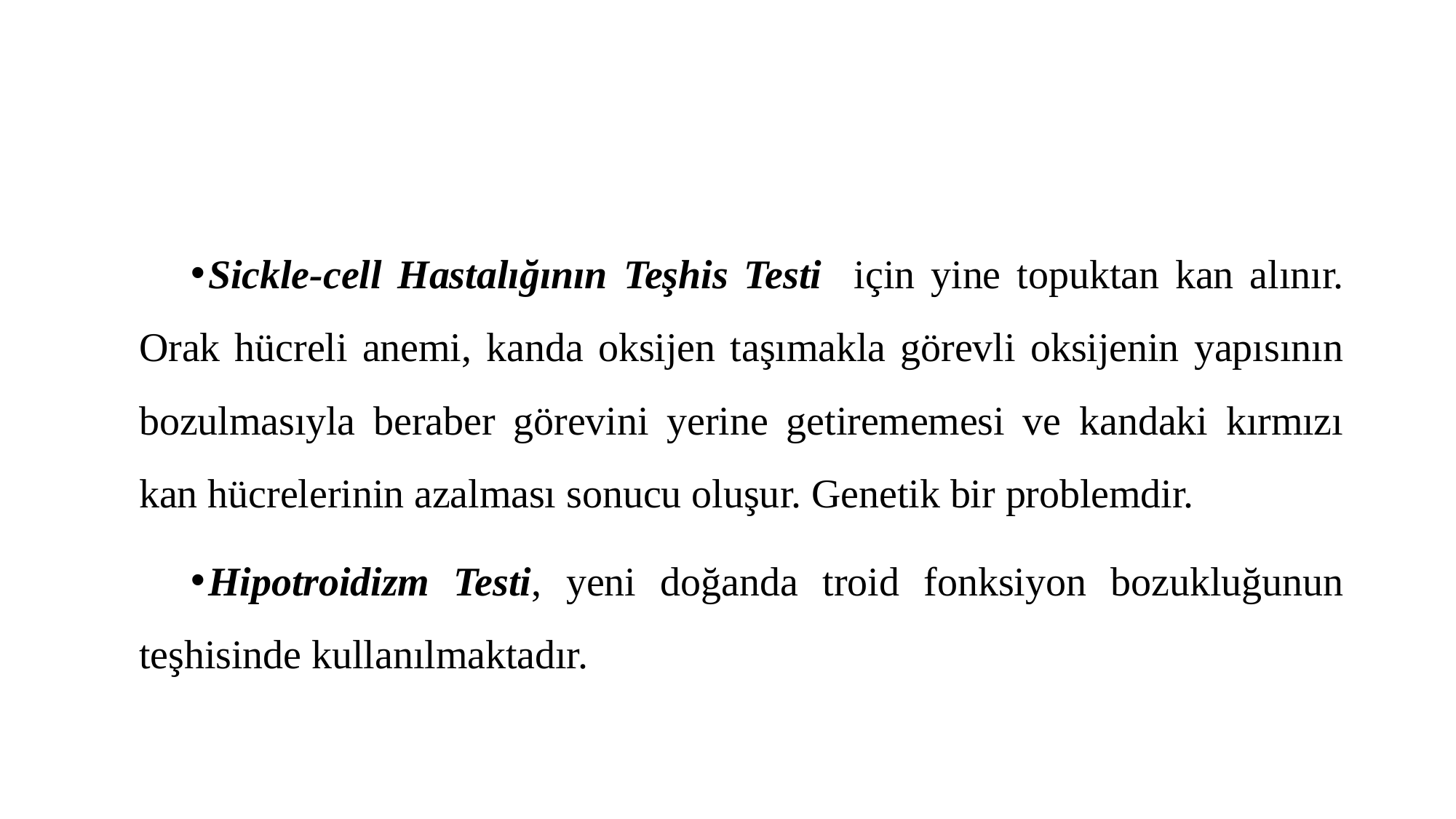

#
Sickle-cell Hastalığının Teşhis Testi  için yine topuktan kan alınır. Orak hücreli anemi, kanda oksijen taşımakla görevli oksijenin yapısının bozulmasıyla beraber görevini yerine getirememesi ve kandaki kırmızı kan hücrelerinin azalması sonucu oluşur. Genetik bir problemdir.
Hipotroidizm Testi, yeni doğanda troid fonksiyon bozukluğunun teşhisinde kullanılmaktadır.